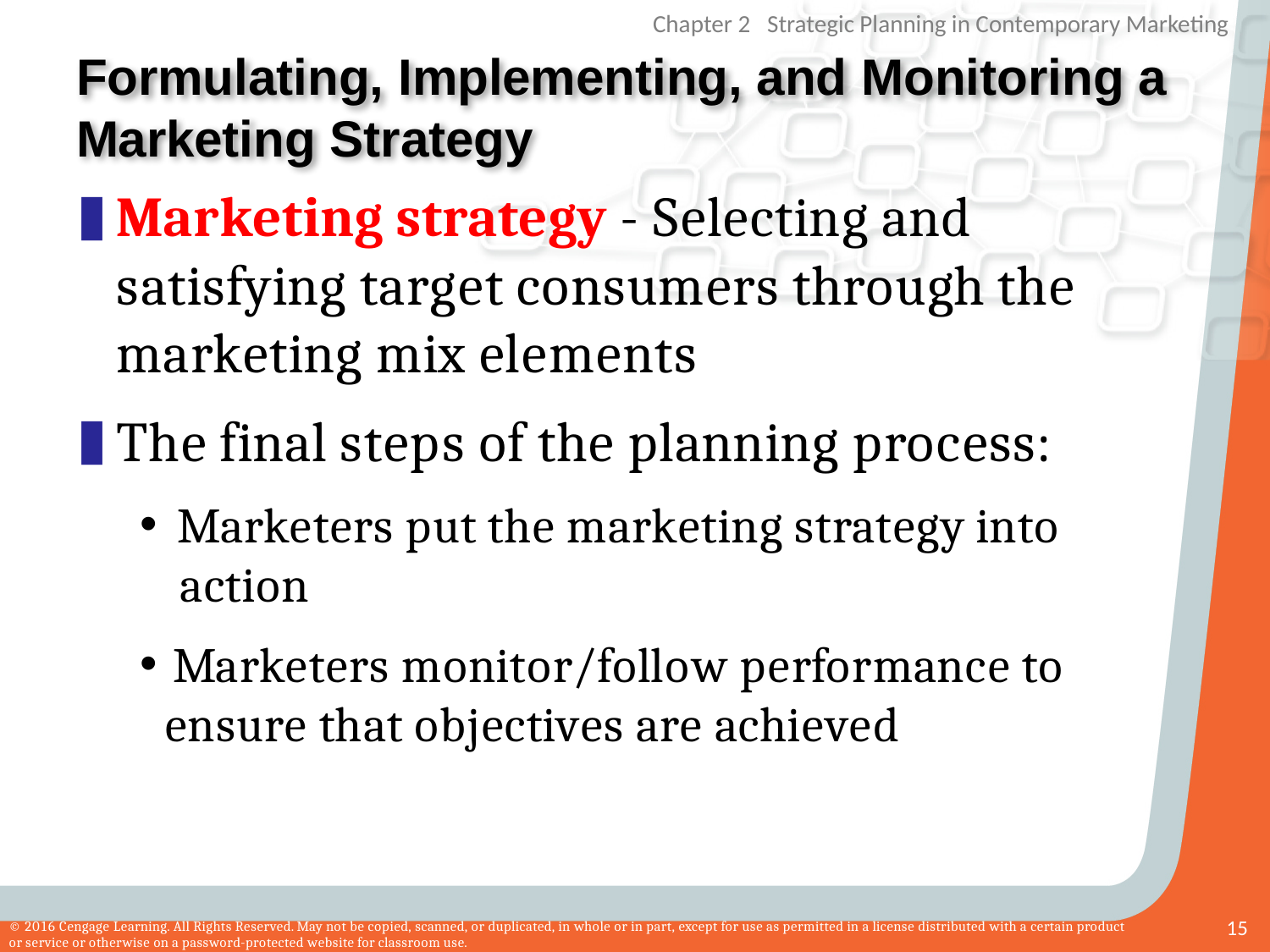

# Formulating, Implementing, and Monitoring a Marketing Strategy
Marketing strategy - Selecting and satisfying target consumers through the marketing mix elements
The final steps of the planning process:
Marketers put the marketing strategy into action
 Marketers monitor/follow performance to ensure that objectives are achieved

15